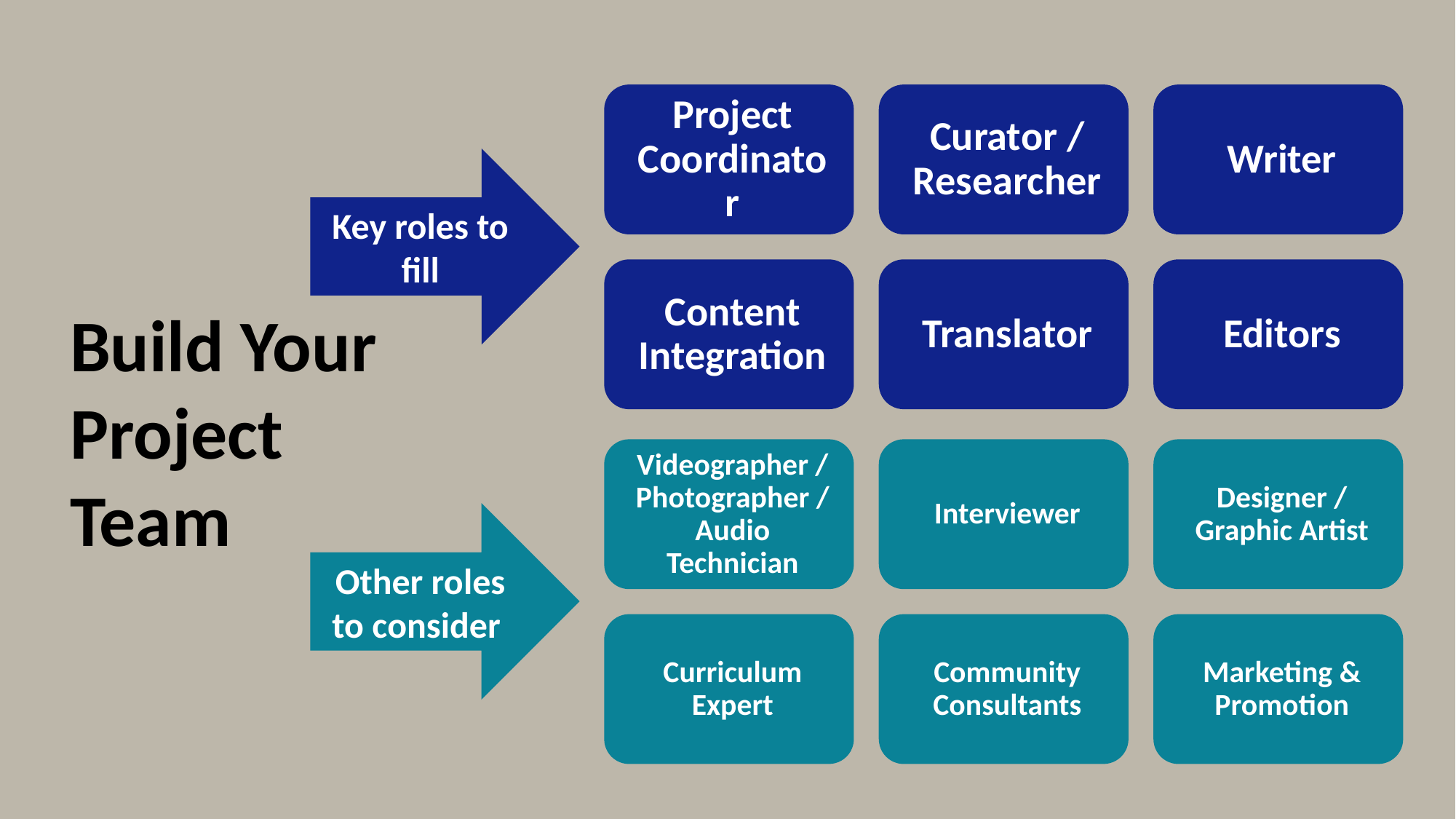

Project Coordinator
Curator / Researcher
Writer
Content Integration
Translator
Editors
Key roles to fill
# Build Your Project Team
Videographer / Photographer / Audio Technician
Interviewer
Designer / Graphic Artist
Curriculum
Expert
Community Consultants
Marketing & Promotion
Other roles to consider